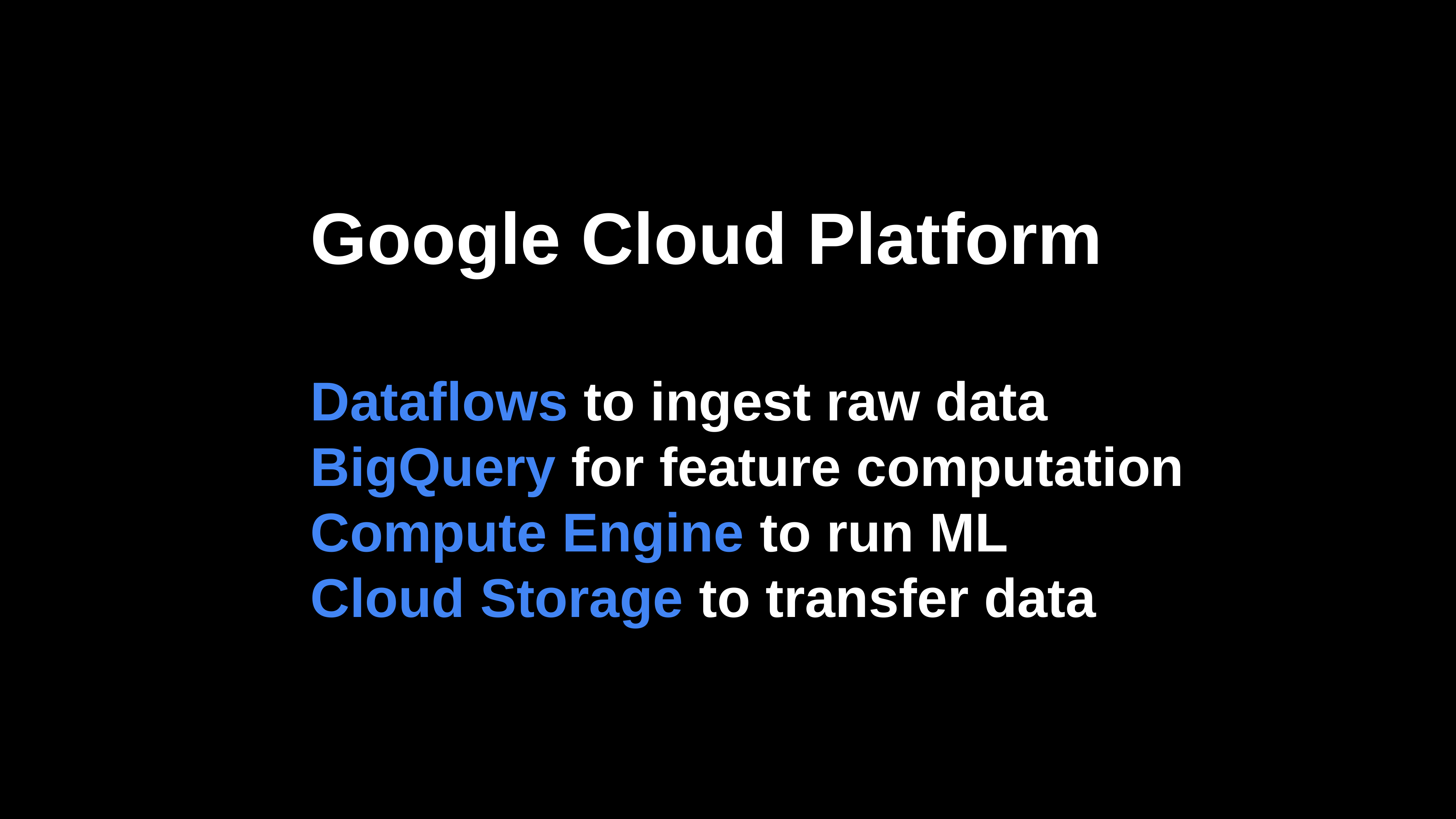

# Google Cloud Platform
Dataflows to ingest raw data
BigQuery for feature computation
Compute Engine to run ML
Cloud Storage to transfer data